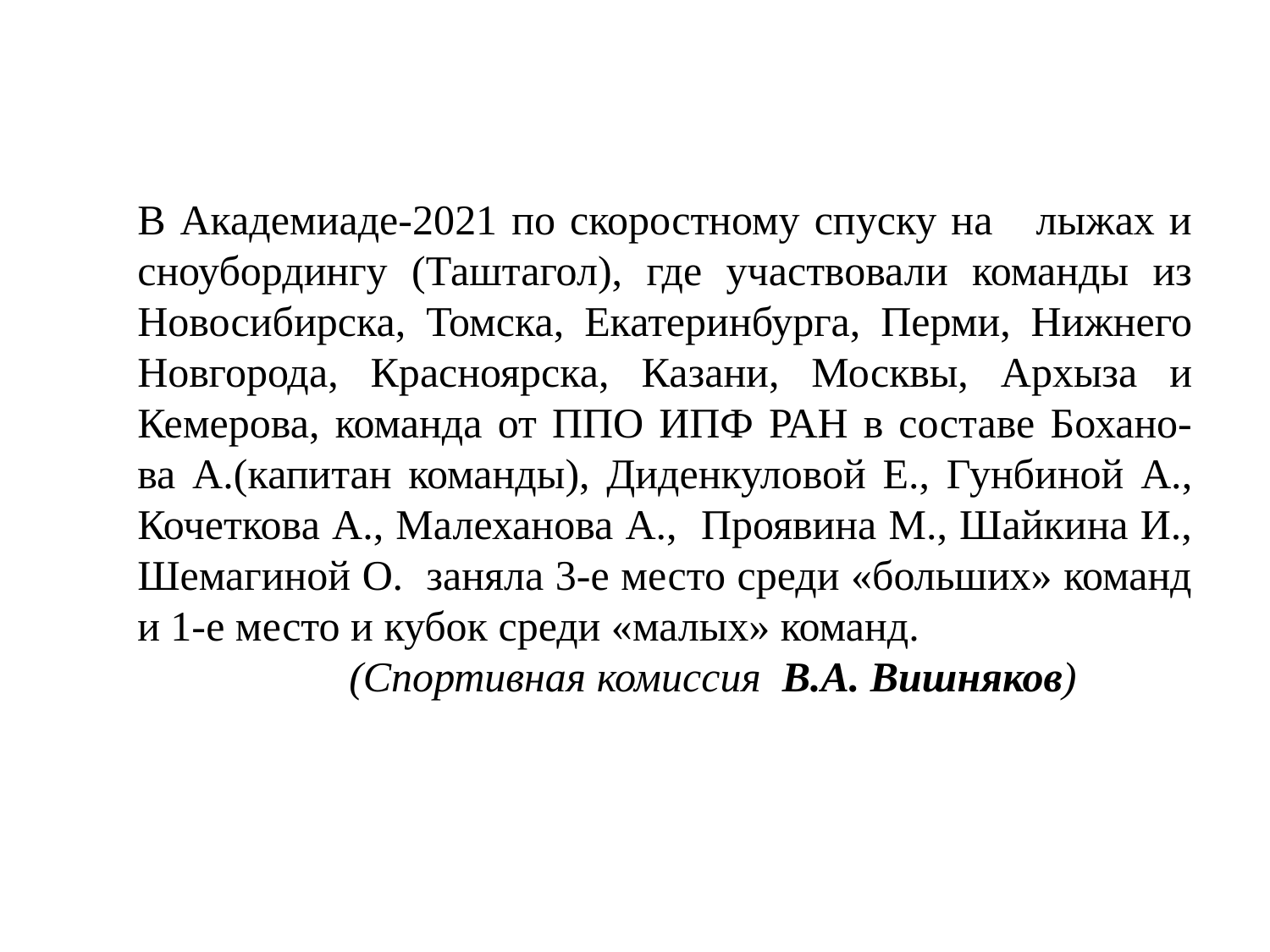

В Академиаде-2021 по скоростному спуску на   лыжах и сноубордингу (Таштагол), где участвовали команды из Новосибирска, Томска, Екатеринбурга, Перми, Нижнего Новгорода, Красноярска, Казани, Москвы, Архыза и Кемерова, команда от ППО ИПФ РАН в составе Бохано- ва А.(капитан команды), Диденкуловой Е., Гунбиной А., Кочеткова А., Малеханова А.,  Проявина М., Шайкина И., Шемагиной О.  заняла 3-е место среди «больших» команд и 1-е место и кубок среди «малых» команд.
                    (Спортивная комиссия  В.А. Вишняков)